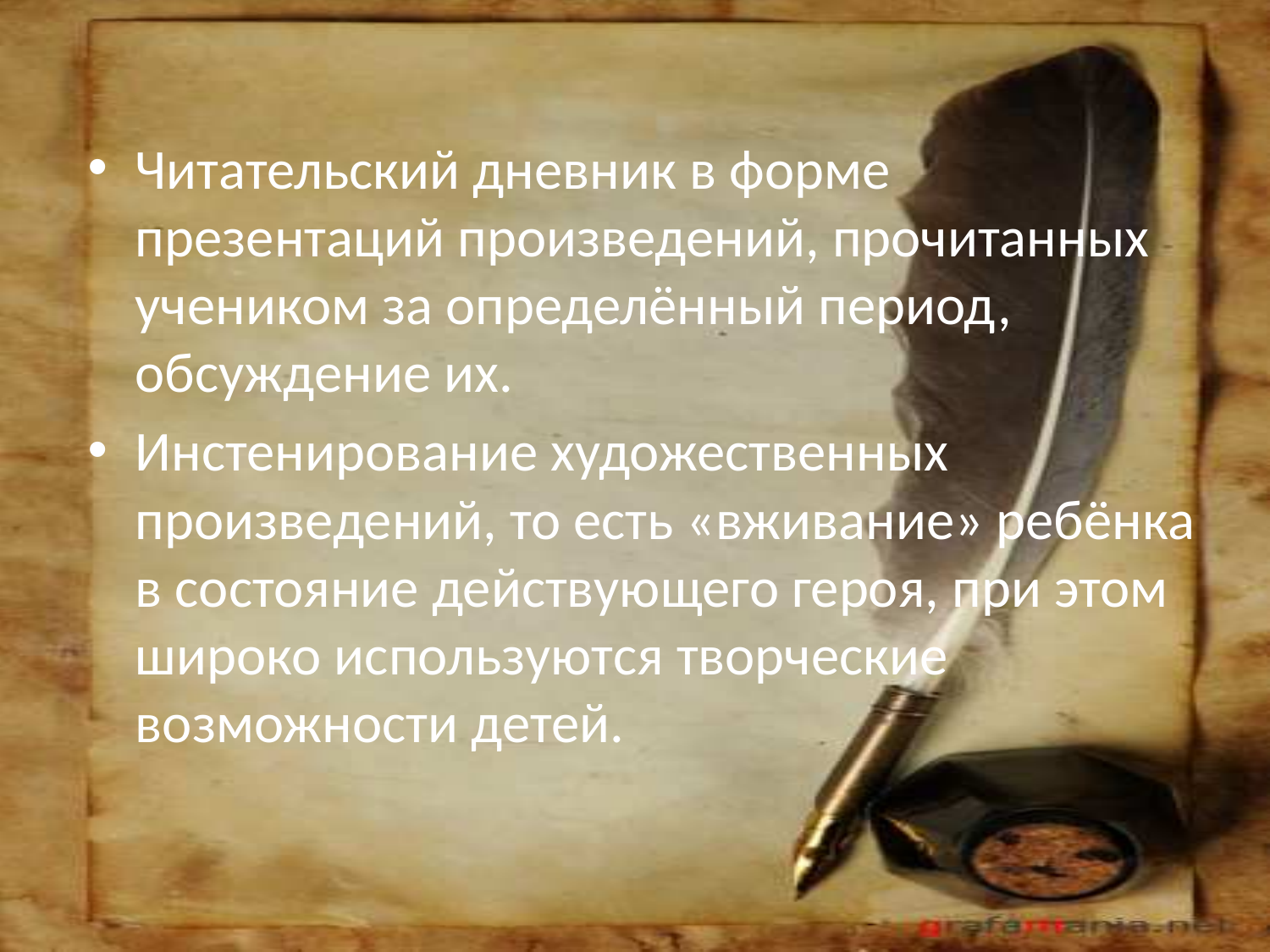

Читательский дневник в форме презентаций произведений, прочитанных учеником за определённый период, обсуждение их.
Инстенирование художественных произведений, то есть «вживание» ребёнка в состояние действующего героя, при этом широко используются творческие возможности детей.